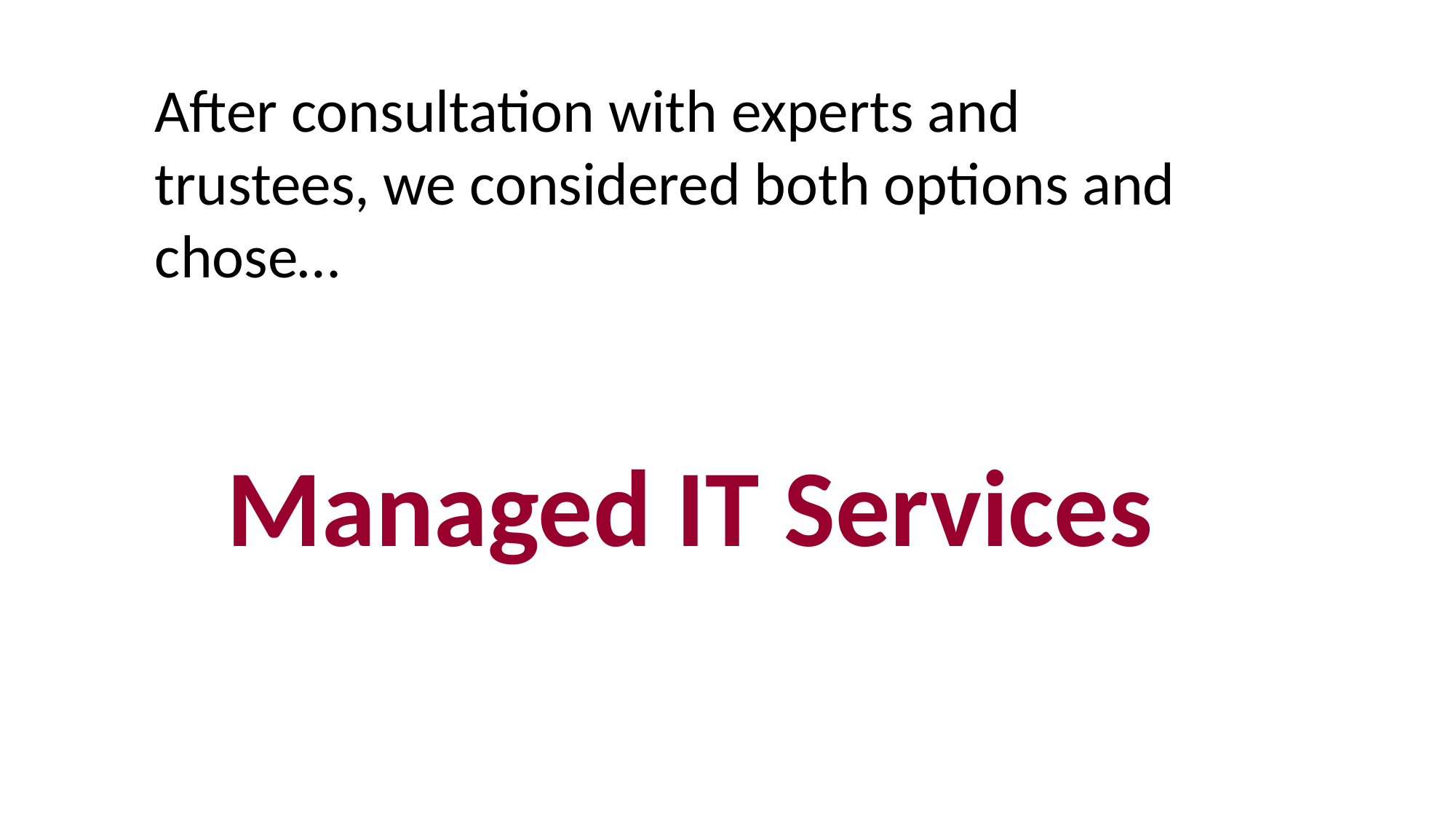

After consultation with experts and trustees, we considered both options and chose…

Managed IT Services